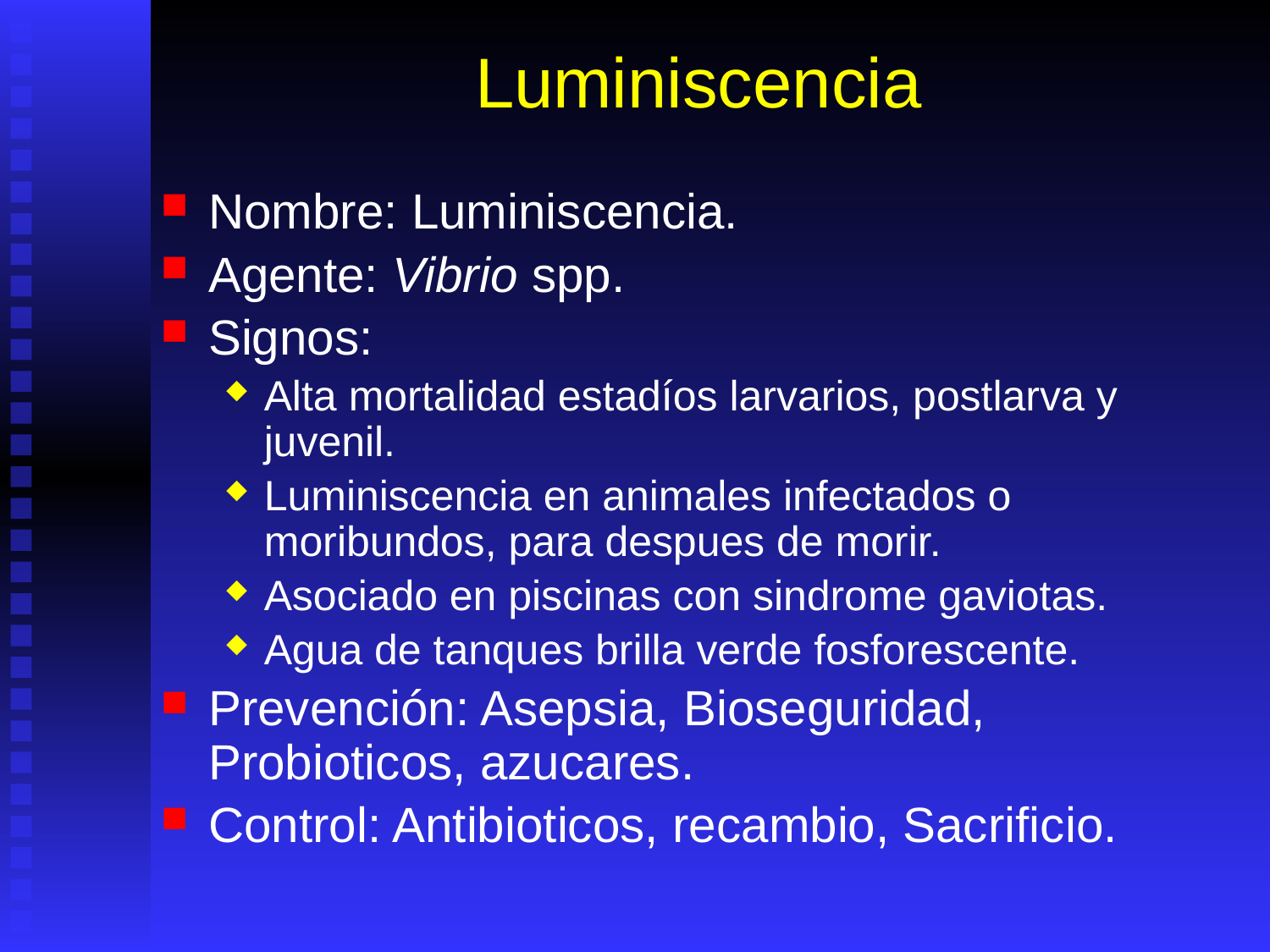

# Luminiscencia
Nombre: Luminiscencia.
Agente: Vibrio spp.
Signos:
Alta mortalidad estadíos larvarios, postlarva y juvenil.
Luminiscencia en animales infectados o moribundos, para despues de morir.
Asociado en piscinas con sindrome gaviotas.
Agua de tanques brilla verde fosforescente.
Prevención: Asepsia, Bioseguridad, Probioticos, azucares.
Control: Antibioticos, recambio, Sacrificio.